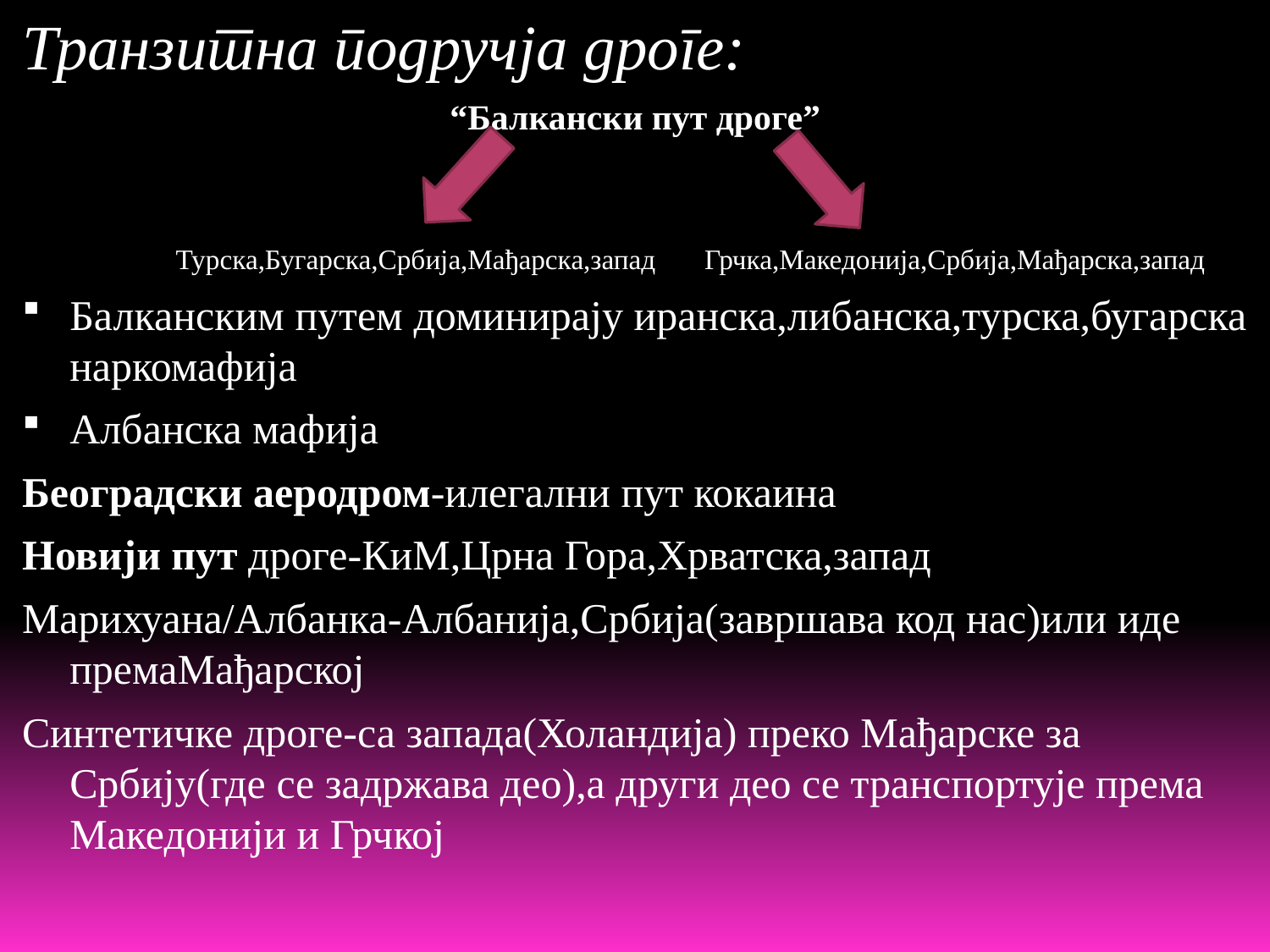

Транзитна подручја дроге:
“Балкански пут дроге”

                      Турска,Бугарска,Србија,Мађарска,запад       Грчка,Македонија,Србија,Мађарска,запад
Балканским путем доминирају иранска,либанска,турска,бугарска наркомафија
Албанска мафија
Београдски аеродром-илегални пут кокаина
Новији пут дроге-КиМ,Црна Гора,Хрватска,запад
Марихуана/Албанка-Албанија,Србија(завршава код нас)или иде премаМађарској
Синтетичке дроге-са запада(Холандија) преко Мађарске за Србију(где се задржава део),а други део се транспортује према Македонији и Грчкој